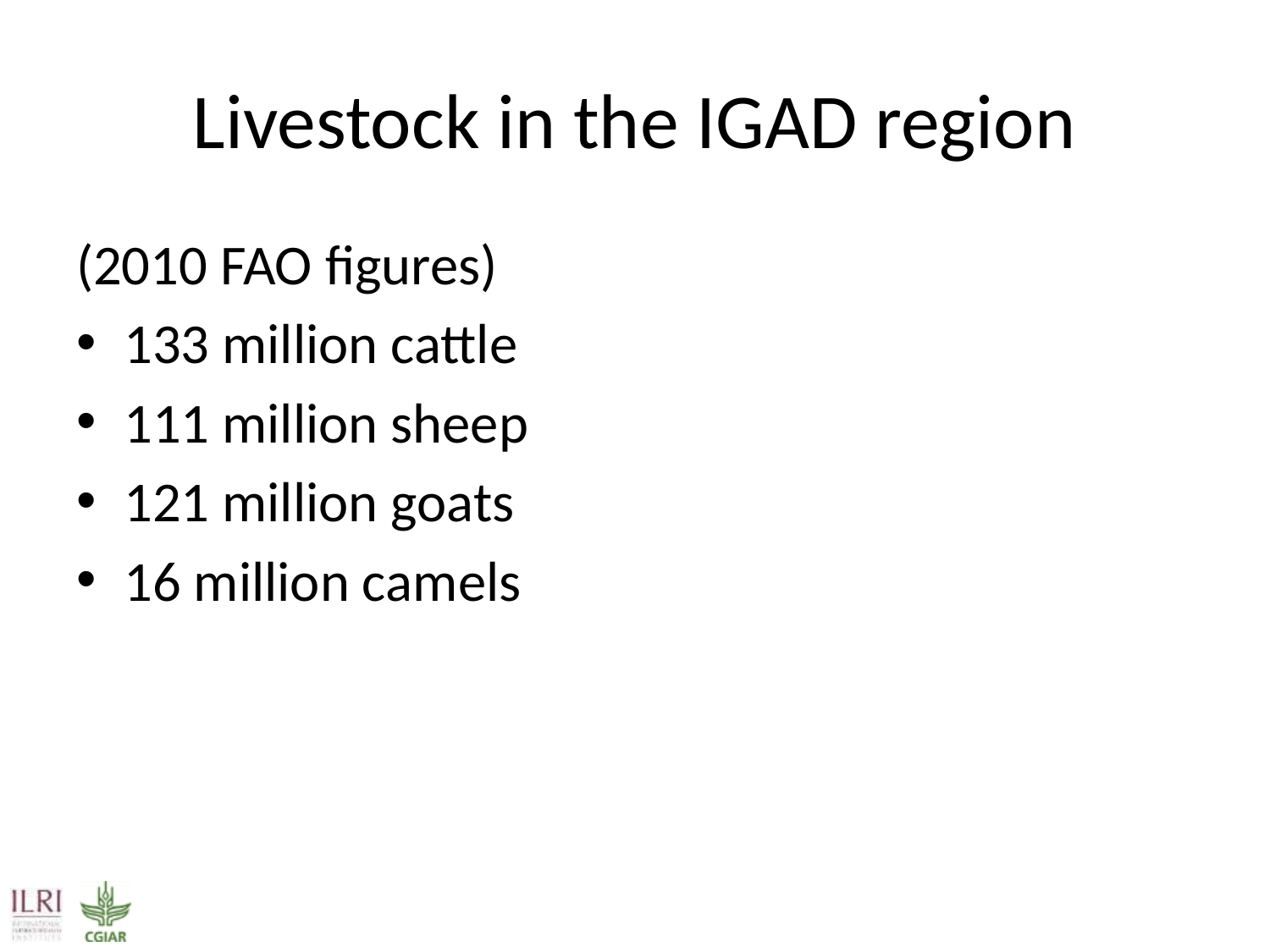

# Livestock in the IGAD region
(2010 FAO figures)
133 million cattle
111 million sheep
121 million goats
16 million camels